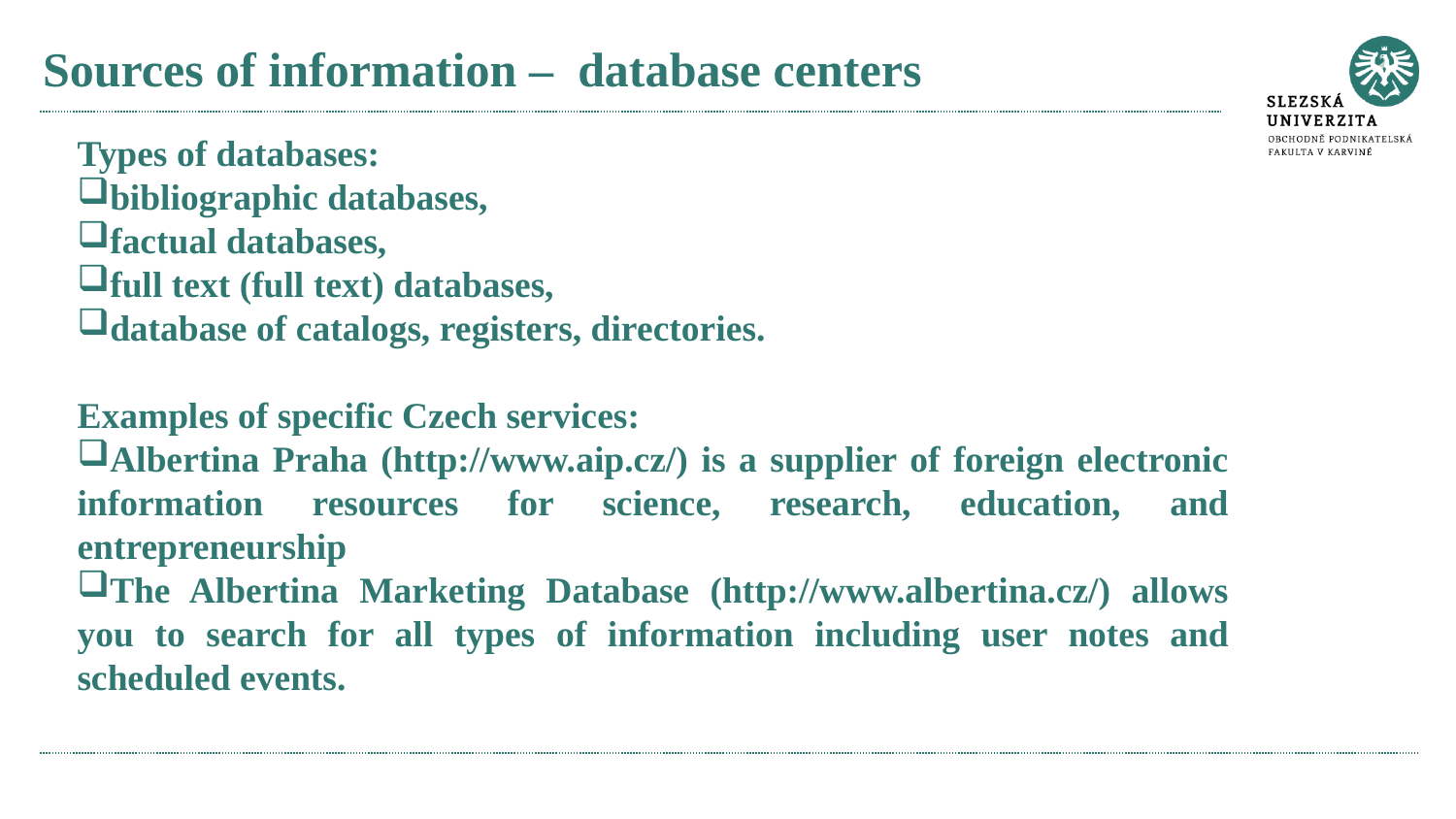

# Sources of information –  database centers
Types of databases:
bibliographic databases,
factual databases,
full text (full text) databases,
database of catalogs, registers, directories.

Examples of specific Czech services:
Albertina Praha (http://www.aip.cz/) is a supplier of foreign electronic information resources for science, research, education, and entrepreneurship
The Albertina Marketing Database (http://www.albertina.cz/) allows you to search for all types of information including user notes and scheduled events.